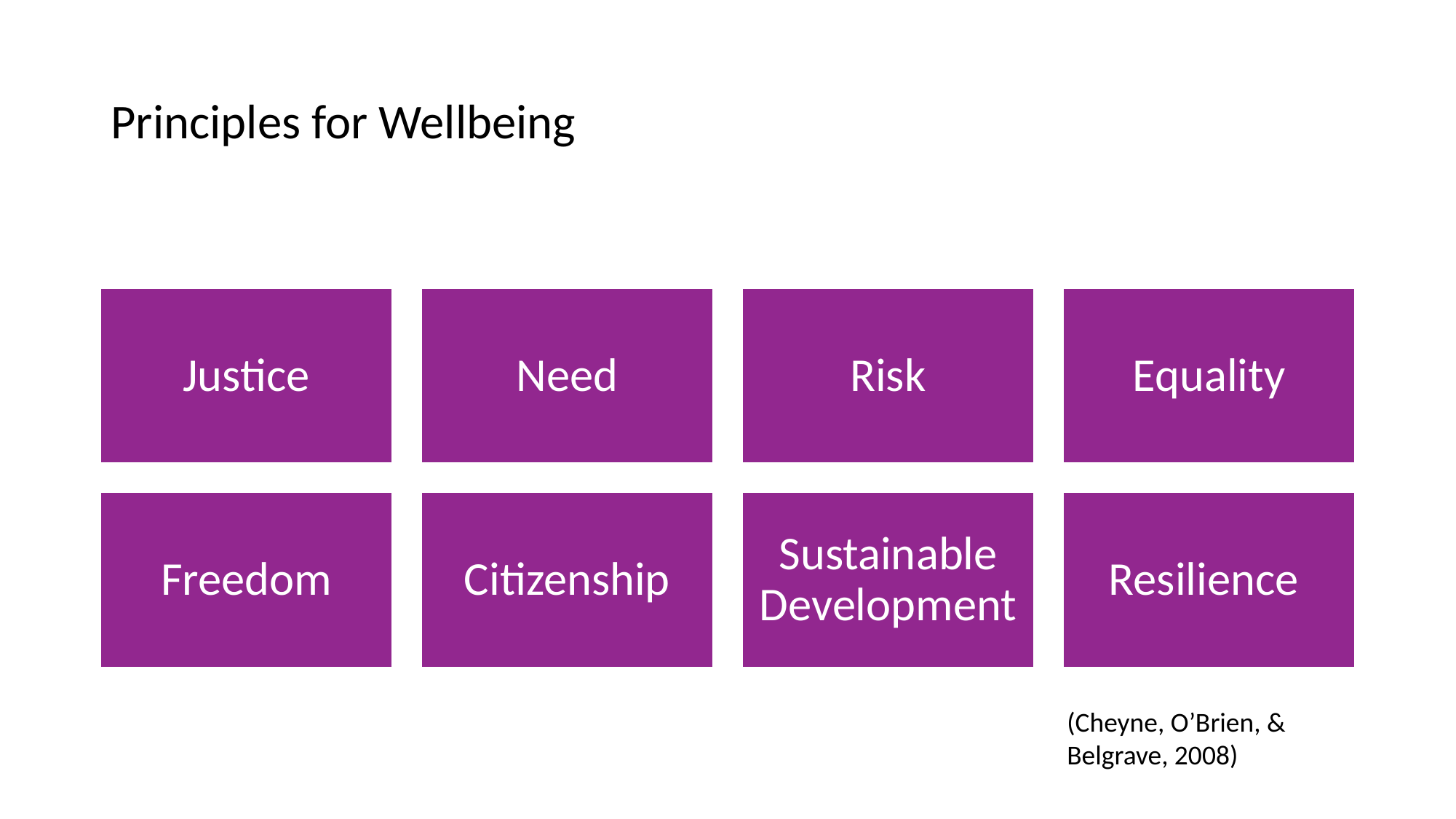

# Principles for Wellbeing
Justice
Need
Risk
Equality
Freedom
Citizenship
Sustainable Development
Resilience
(Cheyne, O’Brien, & Belgrave, 2008)